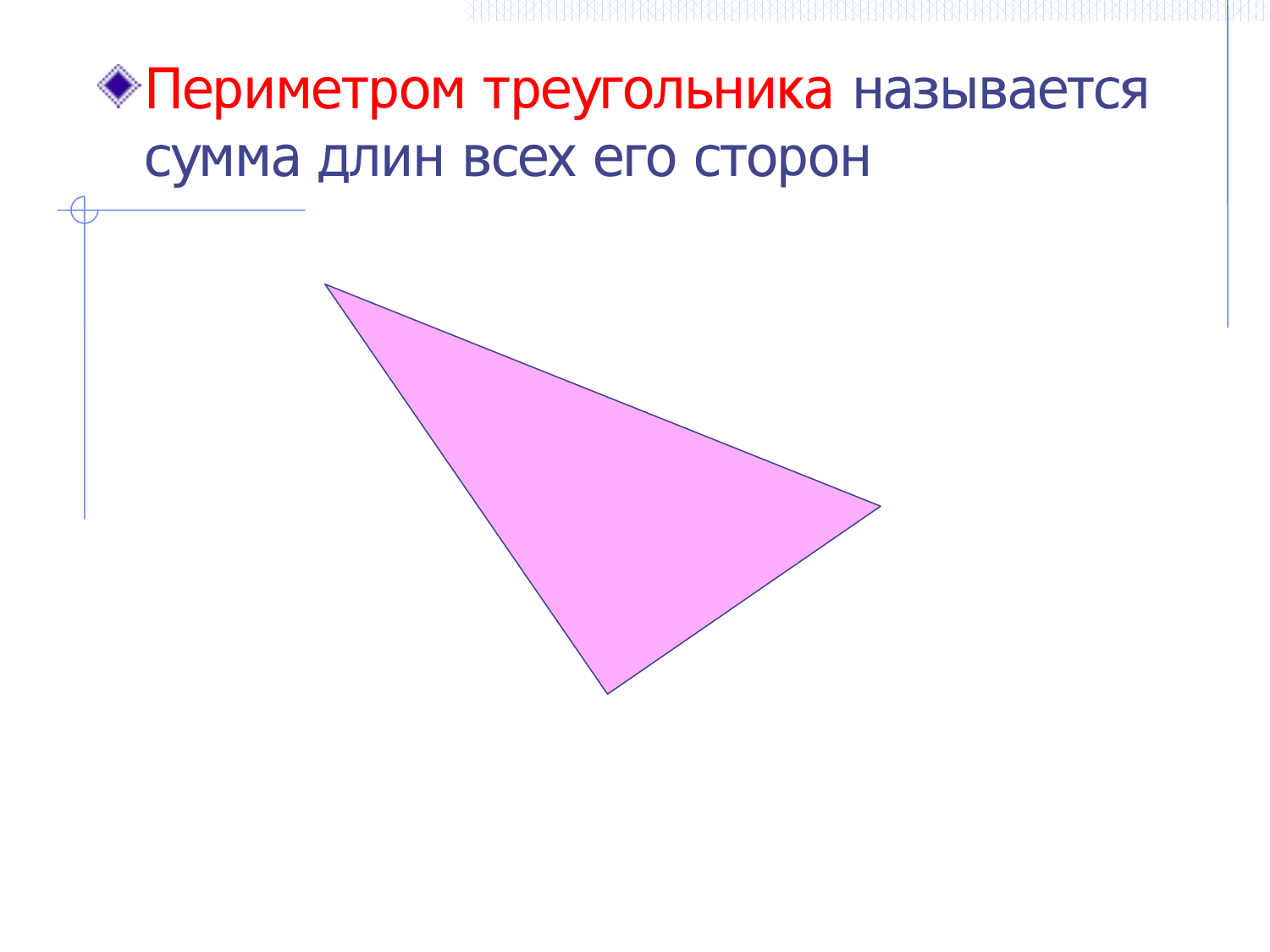

Периметром треугольника называется сумма длин всех его сторон